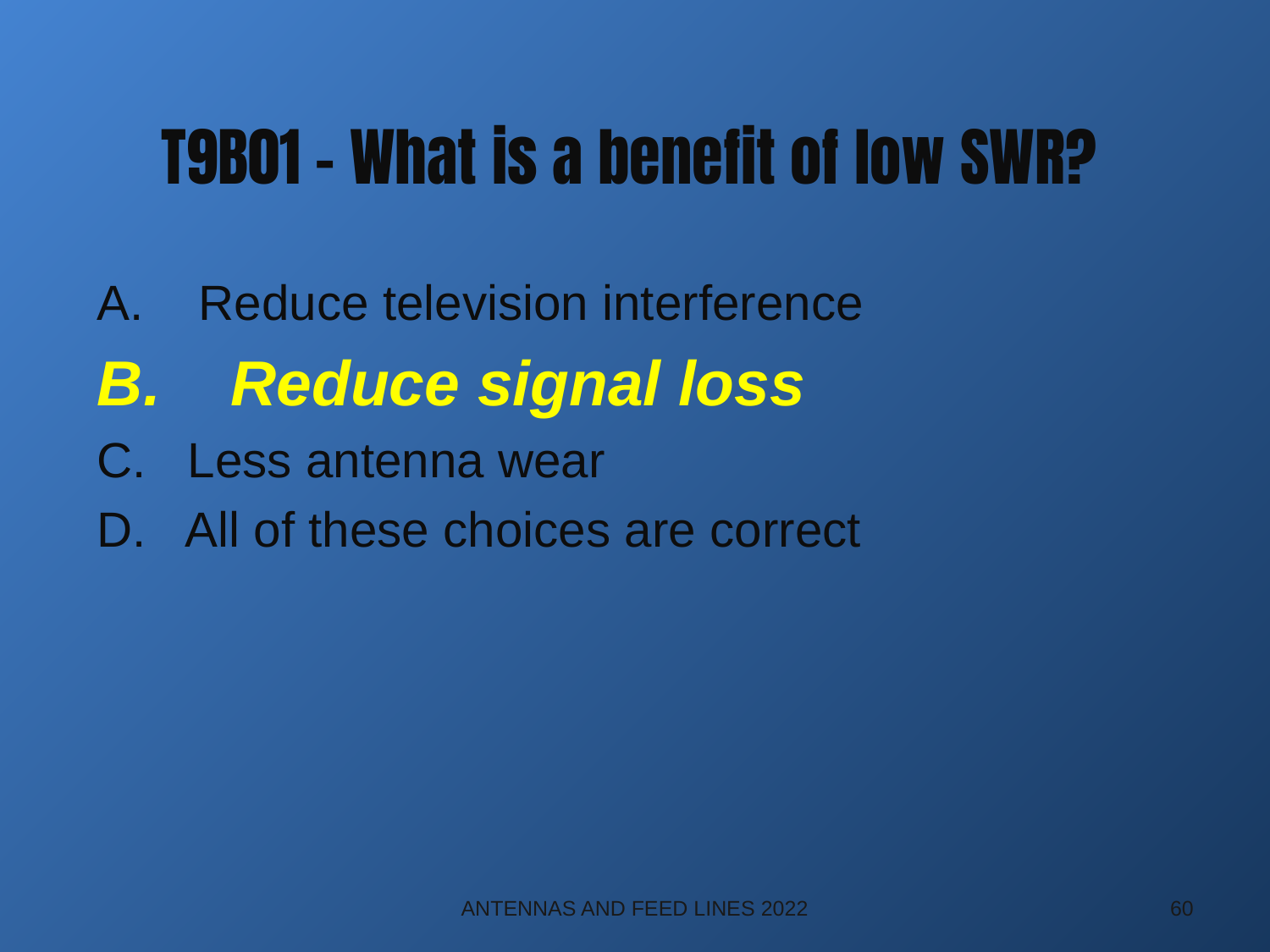

# T9B01 – What is a benefit of low SWR?
A.    Reduce television interference
B.    Reduce signal loss
C.   Less antenna wear
D.   All of these choices are correct
ANTENNAS AND FEED LINES 2022
60